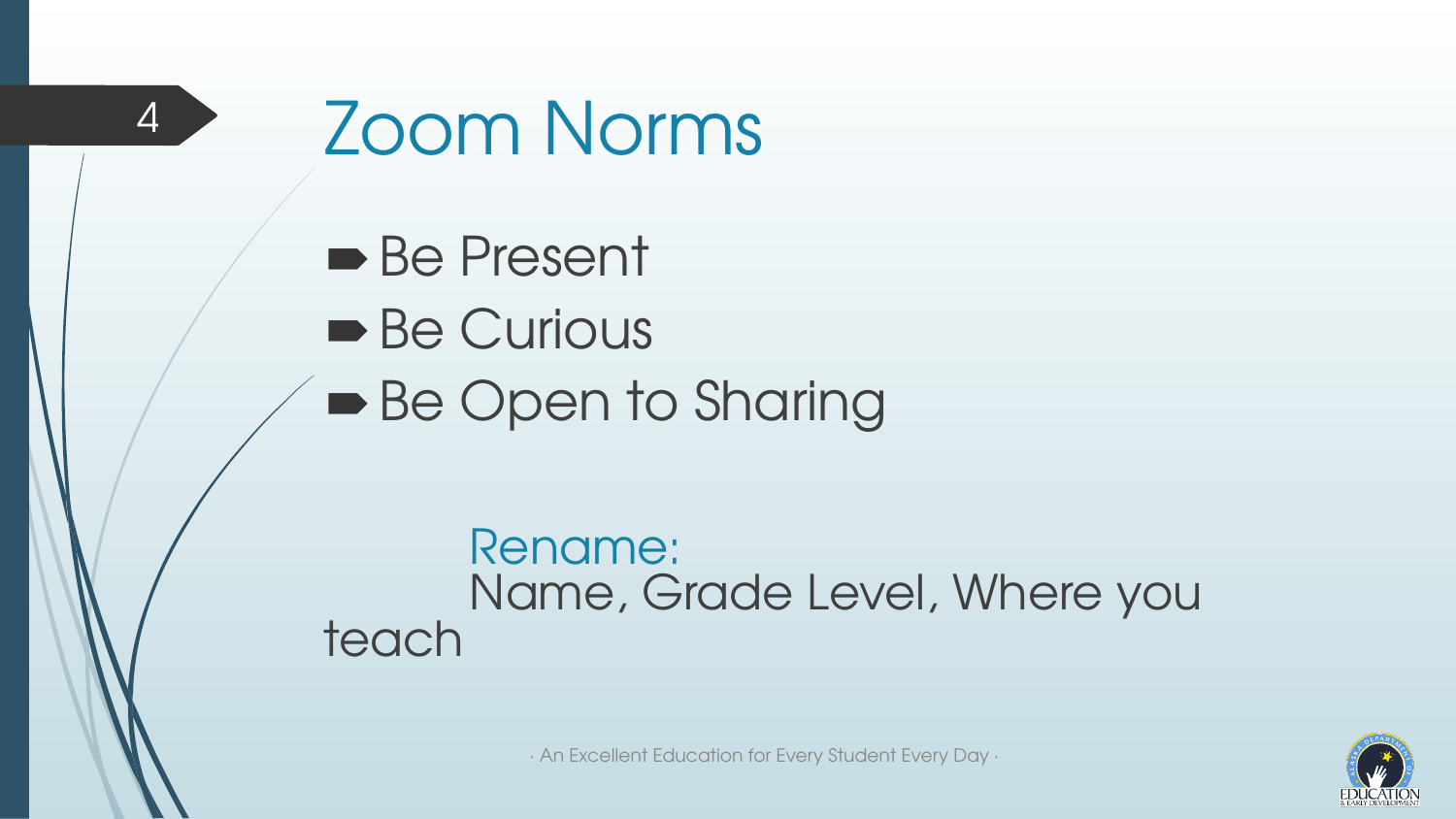

# Zoom Norms
4
Be Present
Be Curious
Be Open to Sharing
	Rename:
	Name, Grade Level, Where you teach

· An Excellent Education for Every Student Every Day ·